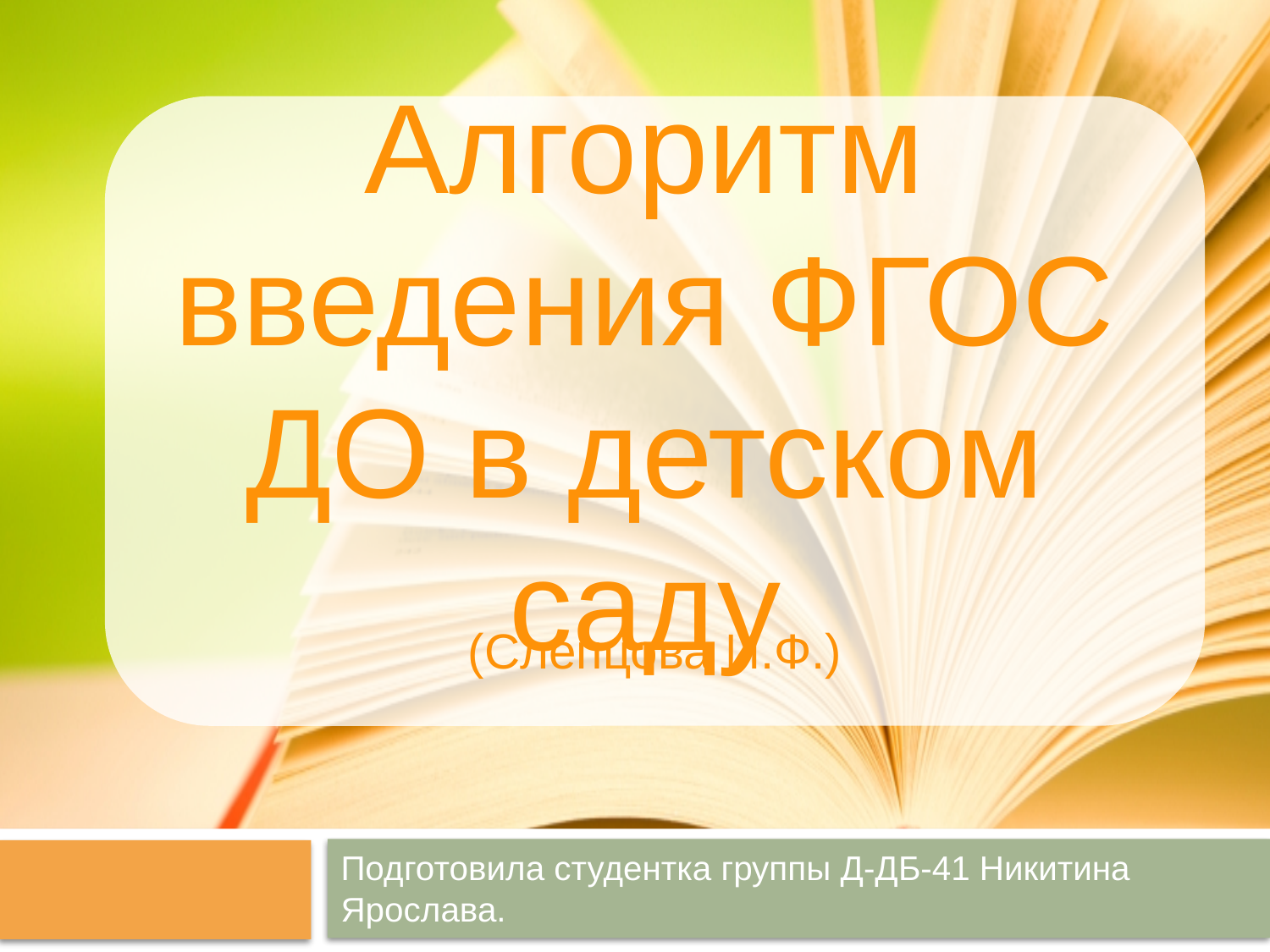

# Алгоритм введения ФГОС ДО в детском саду
(Слепцова И.Ф.)
Подготовила студентка группы Д-ДБ-41 Никитина Ярослава.